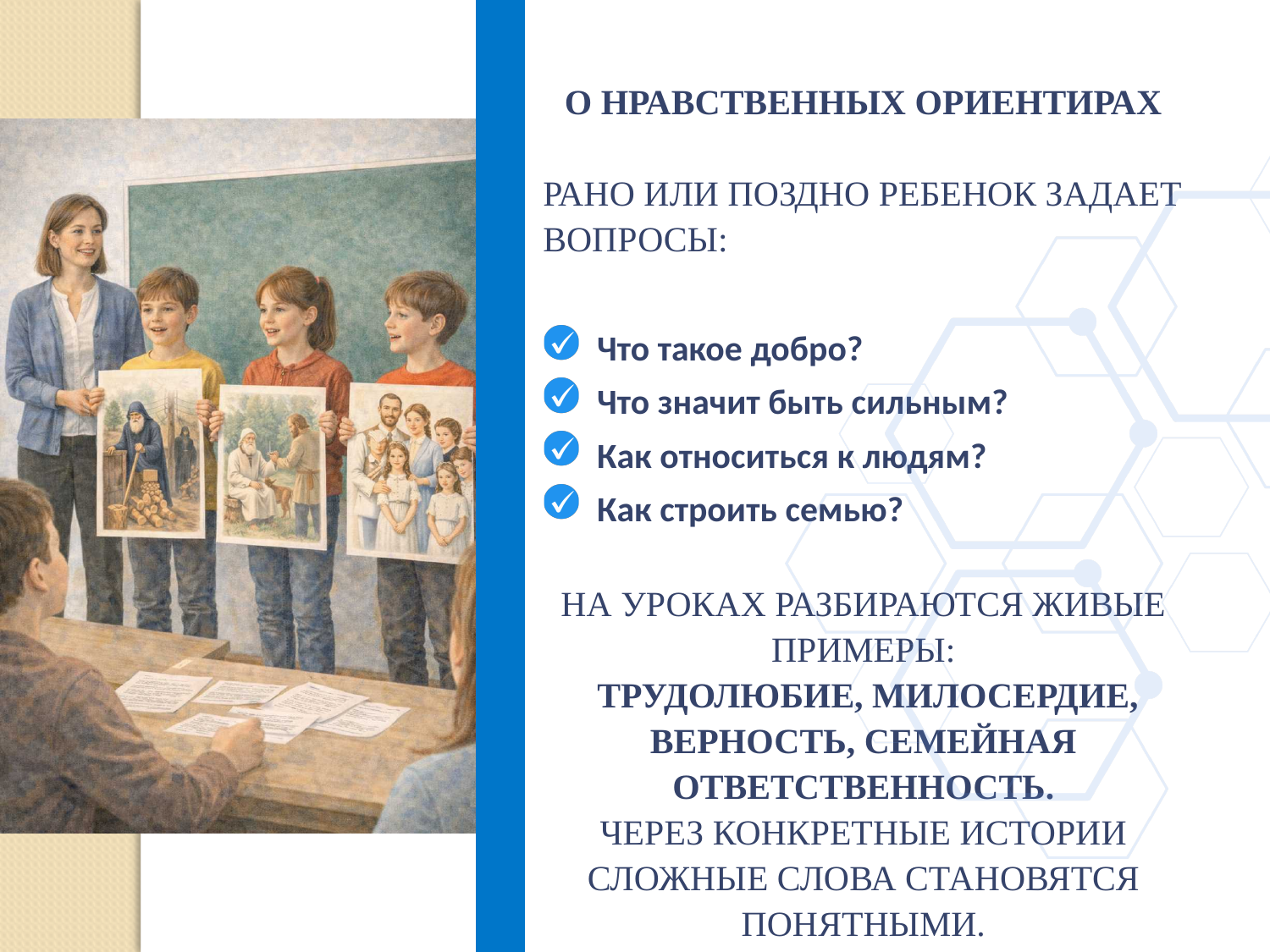

О НРАВСТВЕННЫХ ОРИЕНТИРАХ

РАНО ИЛИ ПОЗДНО РЕБЕНОК ЗАДАЕТ ВОПРОСЫ:

НА УРОКАХ РАЗБИРАЮТСЯ ЖИВЫЕ ПРИМЕРЫ:
 ТРУДОЛЮБИЕ, МИЛОСЕРДИЕ, ВЕРНОСТЬ, СЕМЕЙНАЯ ОТВЕТСТВЕННОСТЬ.
ЧЕРЕЗ КОНКРЕТНЫЕ ИСТОРИИ СЛОЖНЫЕ СЛОВА СТАНОВЯТСЯ ПОНЯТНЫМИ.

Что такое добро?
Что значит быть сильным?
Как относиться к людям?
Как строить семью?